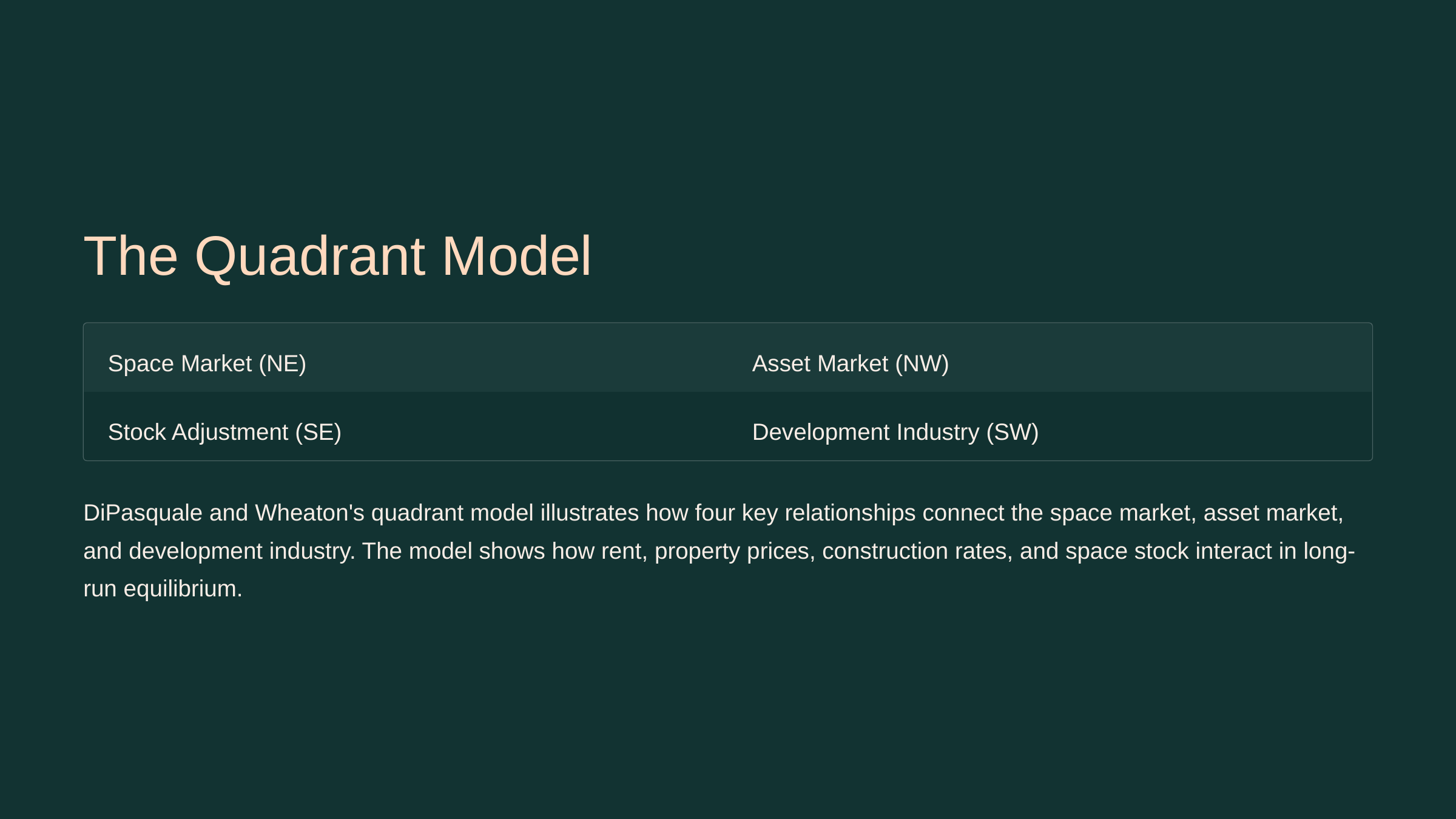

The Quadrant Model

Space Market (NE)
Asset Market (NW)

Stock Adjustment (SE)
Development Industry (SW)
DiPasquale and Wheaton's quadrant model illustrates how four key relationships connect the space market, asset market, and development industry. The model shows how rent, property prices, construction rates, and space stock interact in long-run equilibrium.